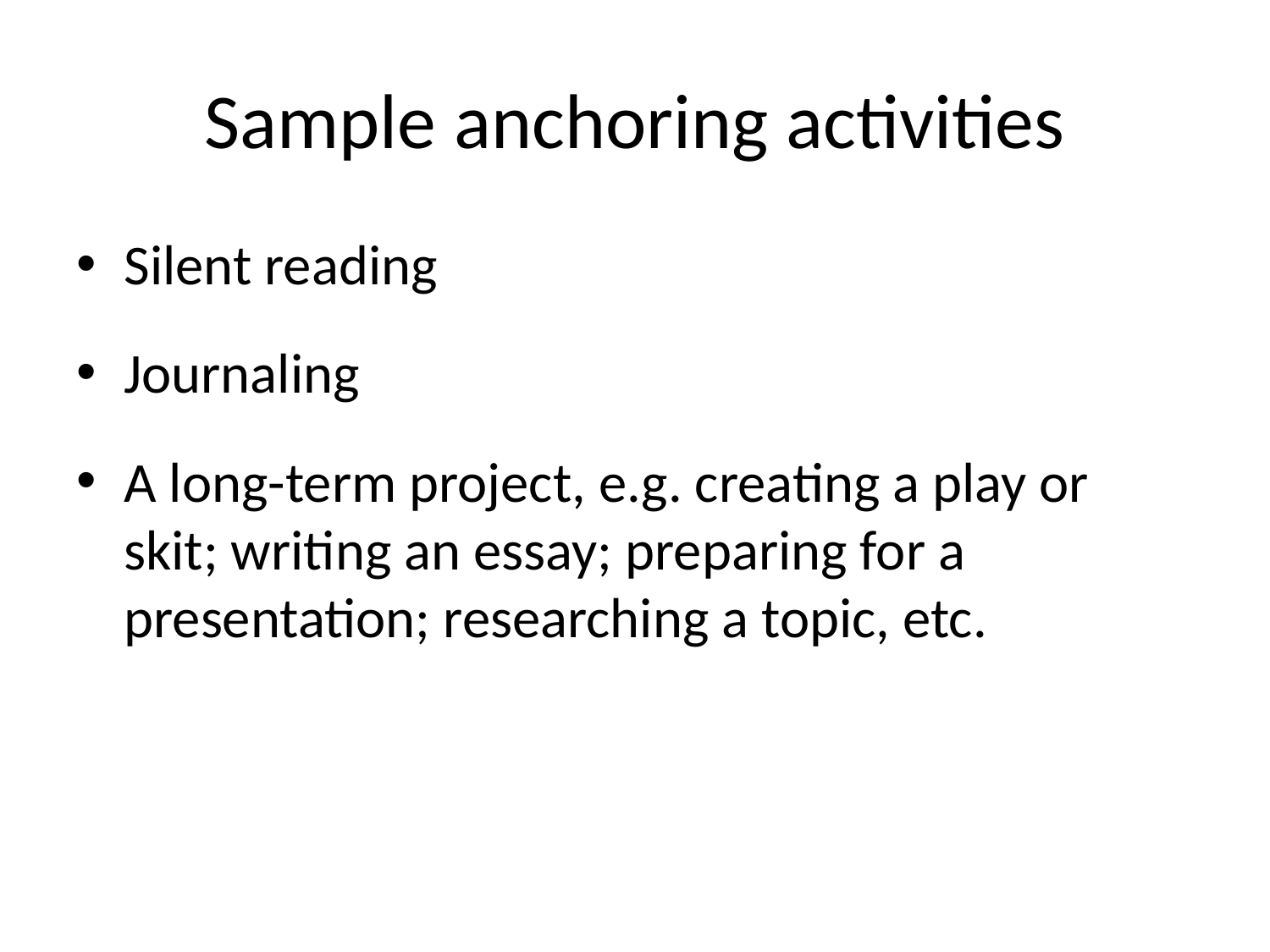

# Sample anchoring activities
Silent reading

Journaling

A long-term project, e.g. creating a play or skit; writing an essay; preparing for a presentation; researching a topic, etc.